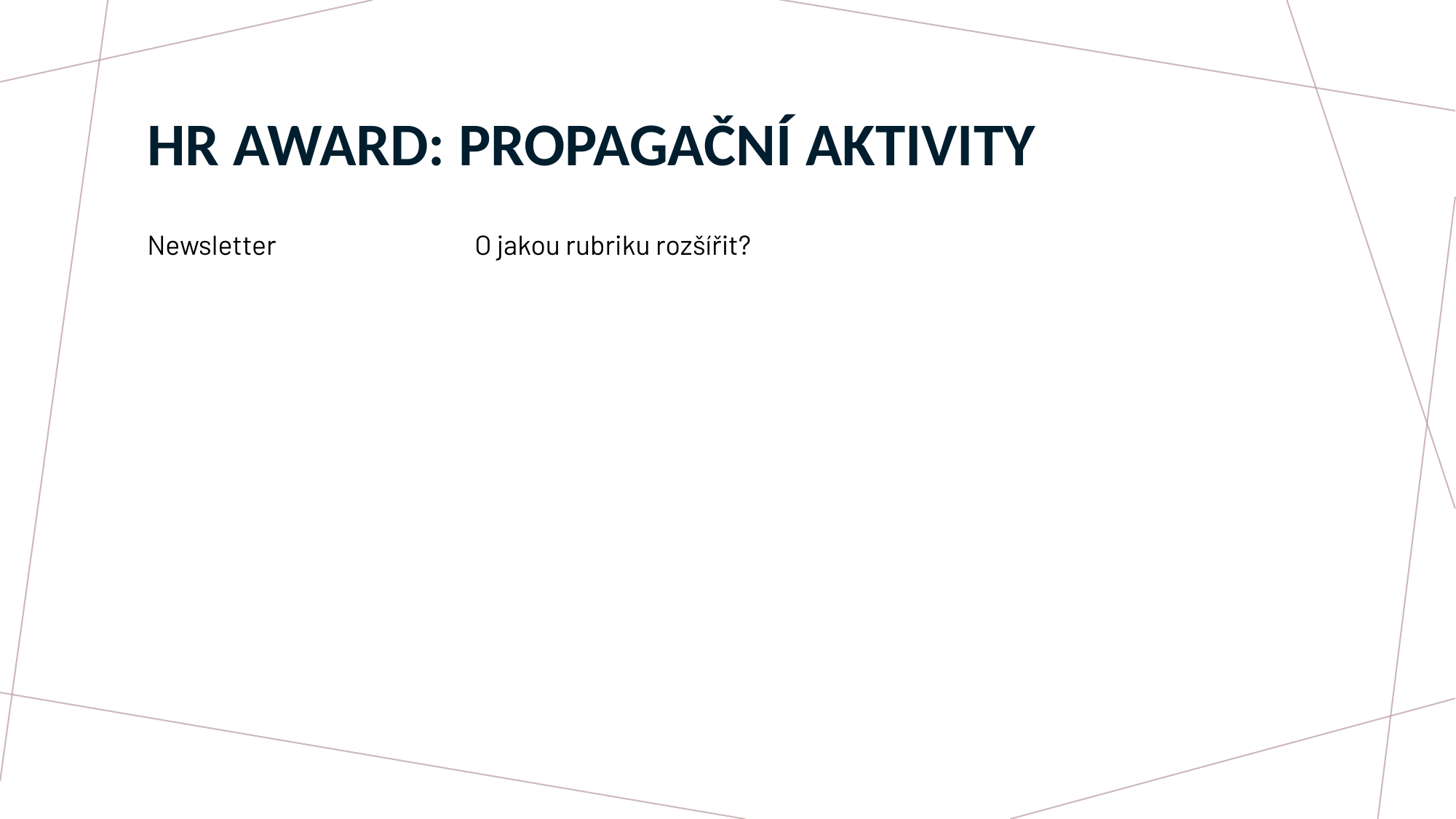

# hr Award: Propagační aktivity

Newsletter		O jakou rubriku rozšířit?